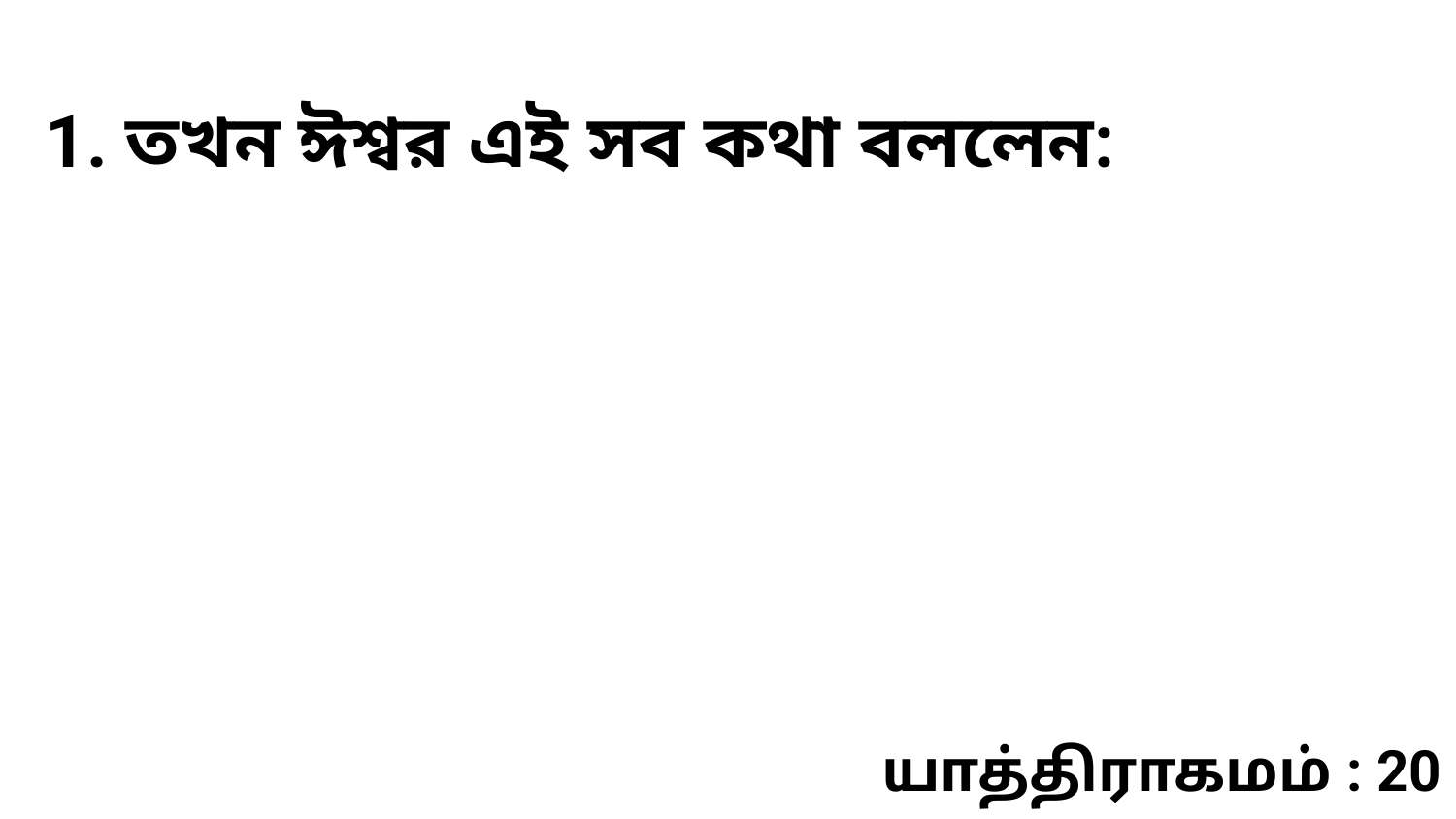

1. তখন ঈশ্বর এই সব কথা বললেন:
யாத்திராகமம் : 20